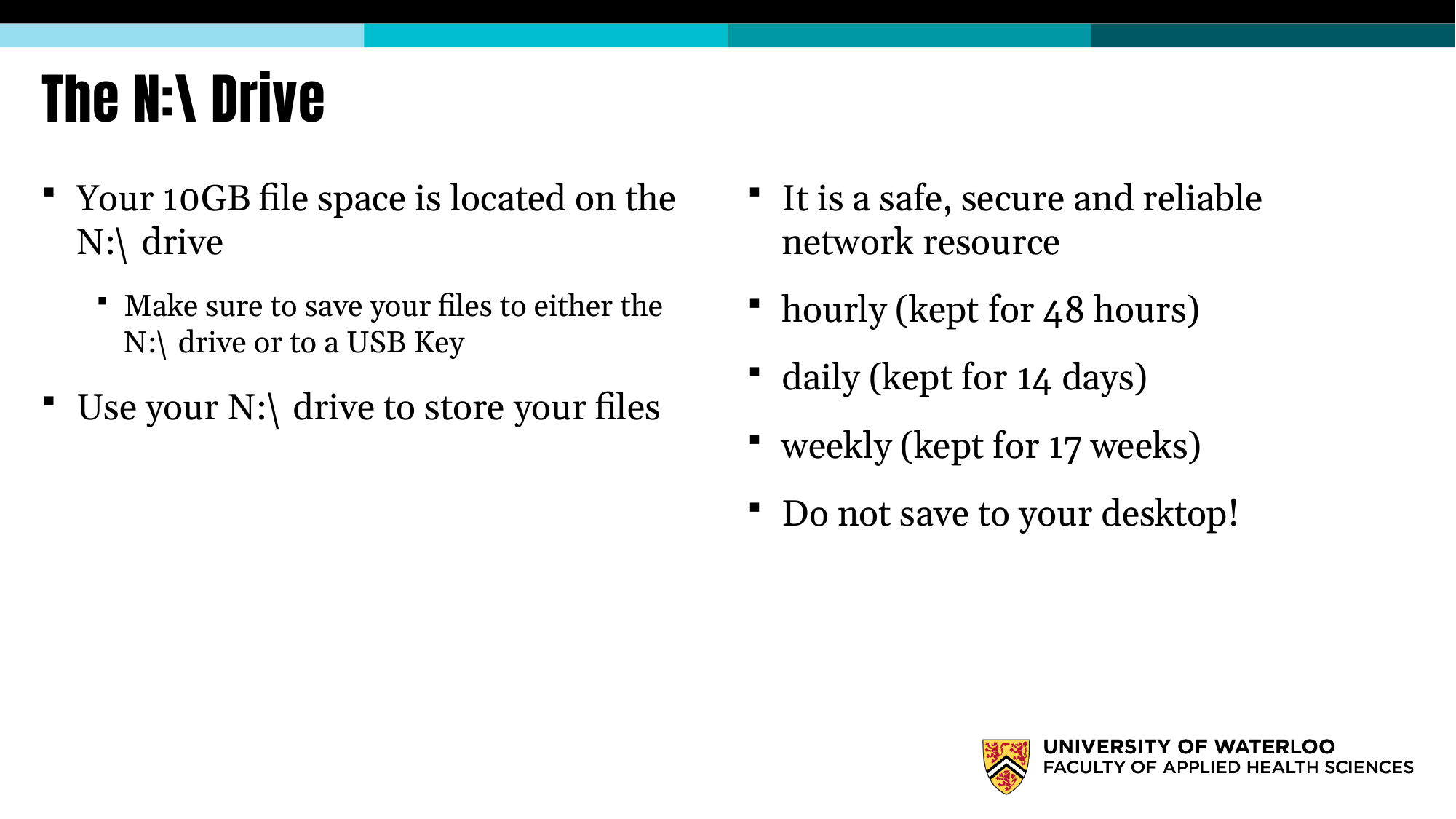

# The N:\ Drive
Your 10GB file space is located on the N:\ drive
Make sure to save your files to either the N:\ drive or to a USB Key
Use your N:\ drive to store your files
It is a safe, secure and reliable network resource
hourly (kept for 48 hours)
daily (kept for 14 days)
weekly (kept for 17 weeks)
Do not save to your desktop!